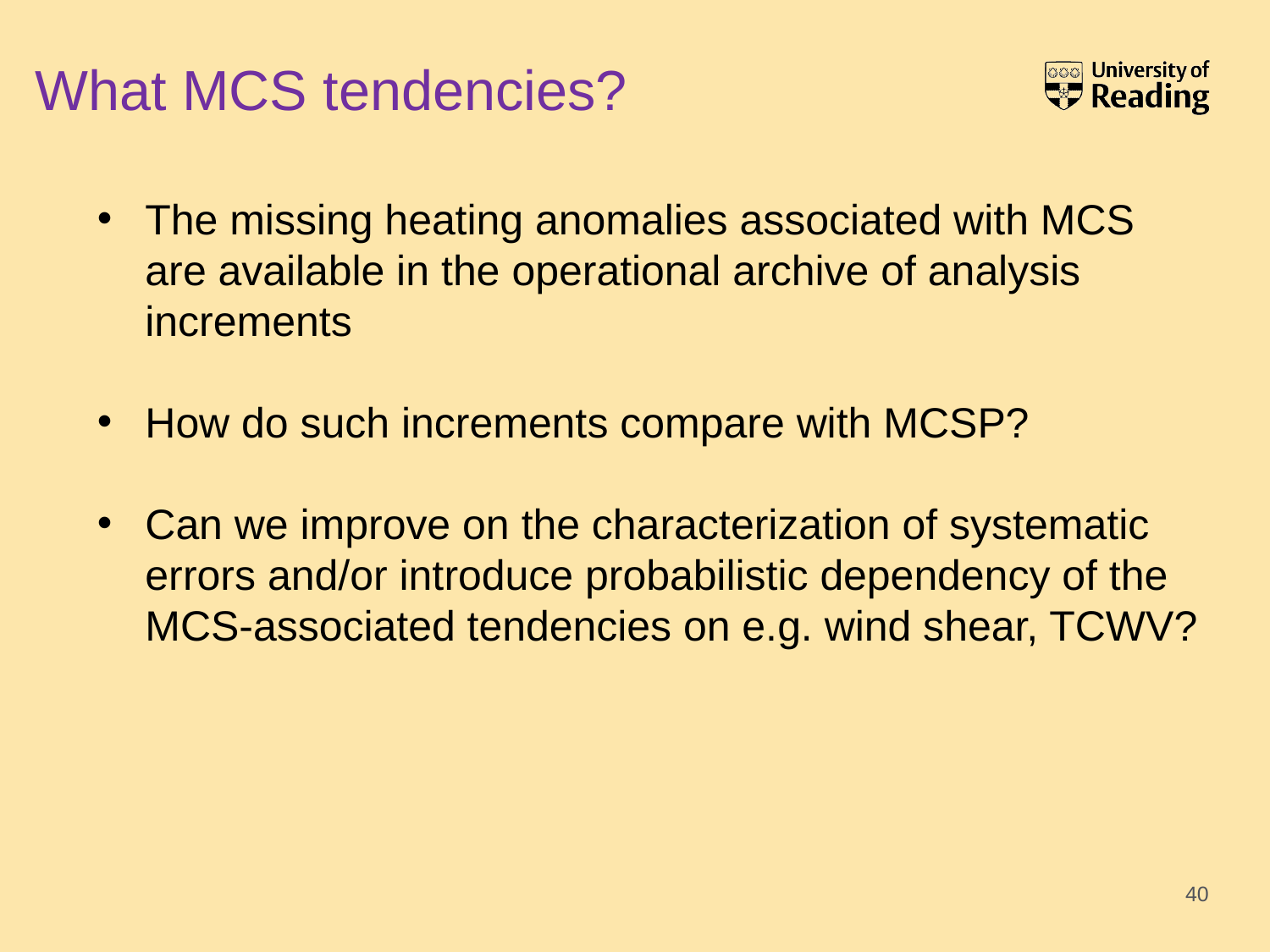

# What MCS tendencies?
The missing heating anomalies associated with MCS are available in the operational archive of analysis increments

How do such increments compare with MCSP?

Can we improve on the characterization of systematic errors and/or introduce probabilistic dependency of the MCS-associated tendencies on e.g. wind shear, TCWV?

40